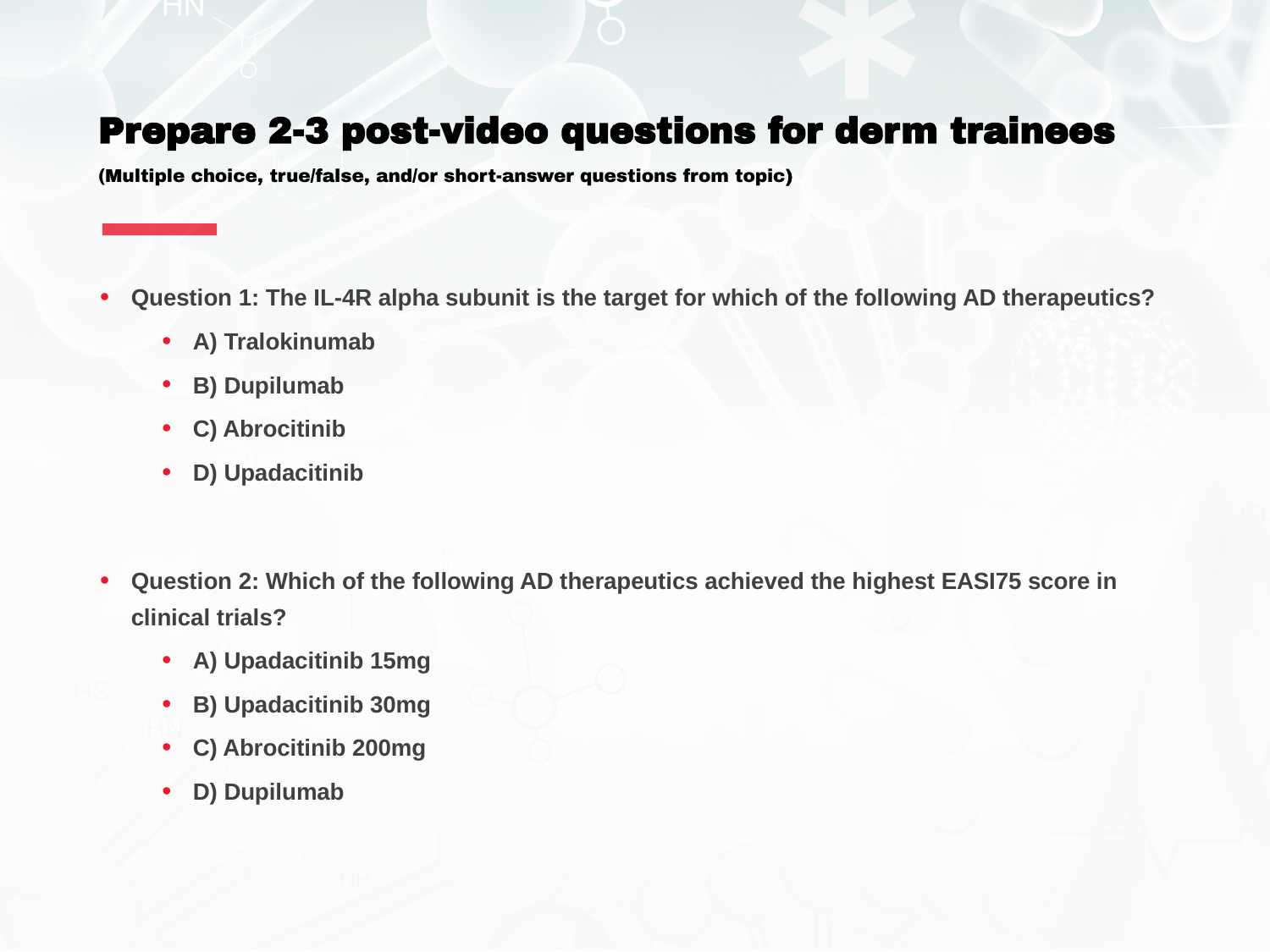

# Prepare 2-3 post-video questions for derm trainees (Multiple choice, true/false, and/or short-answer questions from topic)
Question 1: The IL-4R alpha subunit is the target for which of the following AD therapeutics?
A) Tralokinumab
B) Dupilumab
C) Abrocitinib
D) Upadacitinib

Question 2: Which of the following AD therapeutics achieved the highest EASI75 score in clinical trials?
A) Upadacitinib 15mg
B) Upadacitinib 30mg
C) Abrocitinib 200mg
D) Dupilumab